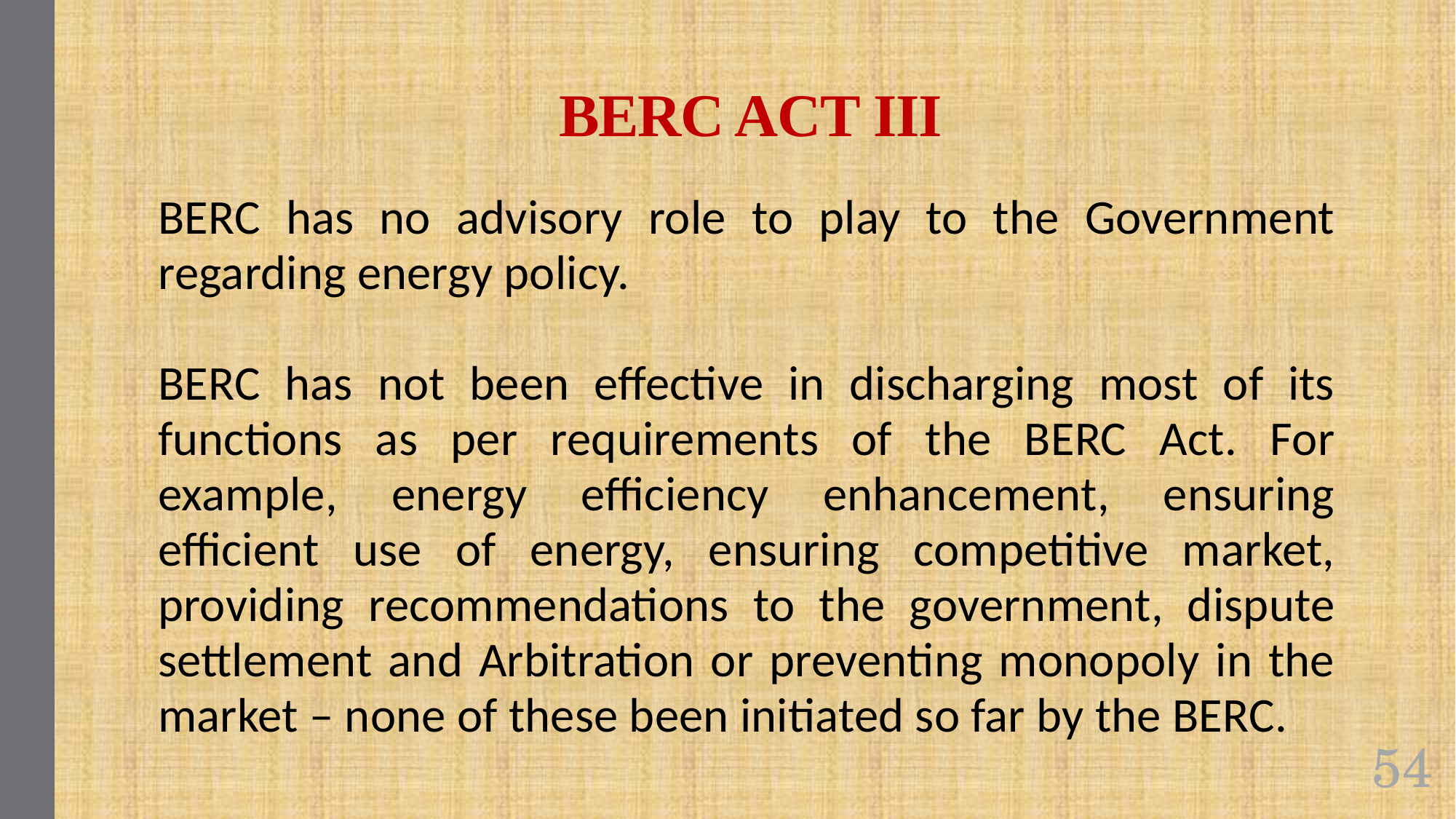

# BERC ACT III
BERC has no advisory role to play to the Government regarding energy policy.

BERC has not been effective in discharging most of its functions as per requirements of the BERC Act. For example, energy efficiency enhancement, ensuring efficient use of energy, ensuring competitive market, providing recommendations to the government, dispute settlement and Arbitration or preventing monopoly in the market – none of these been initiated so far by the BERC.

54